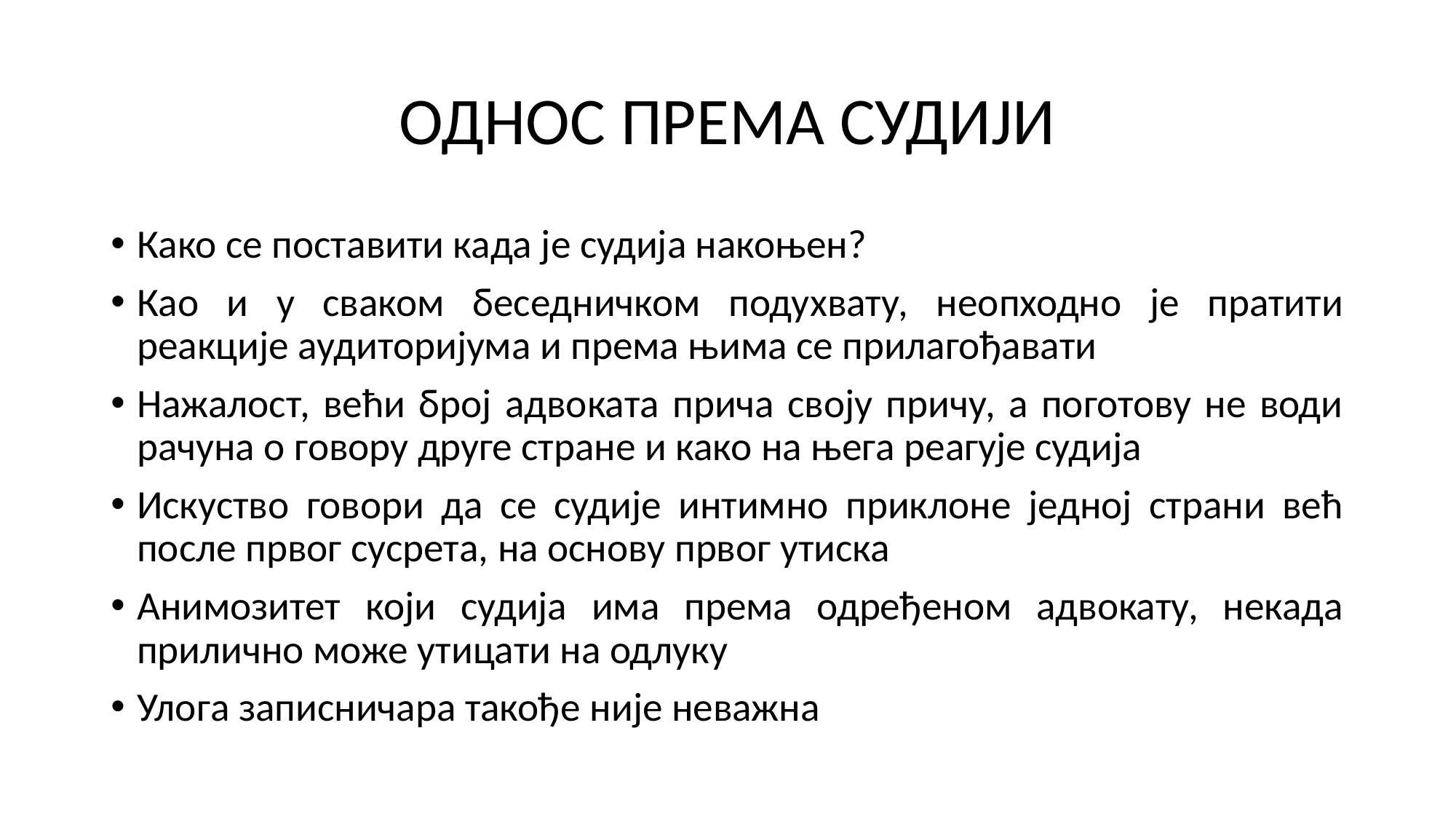

# ОДНОС ПРЕМА СУДИЈИ
Како се поставити када је судија накоњен?
Као и у сваком беседничком подухвату, неопходно је пратити реакције аудиторијума и према њима се прилагођавати
Нажалост, већи број адвоката прича своју причу, а поготову не води рачуна о говору друге стране и како на њега реагује судија
Искуство говори да се судије интимно приклоне једној страни већ после првог сусрета, на основу првог утиска
Анимозитет који судија има према одређеном адвокату, некада прилично може утицати на одлуку
Улога записничара такође није неважна